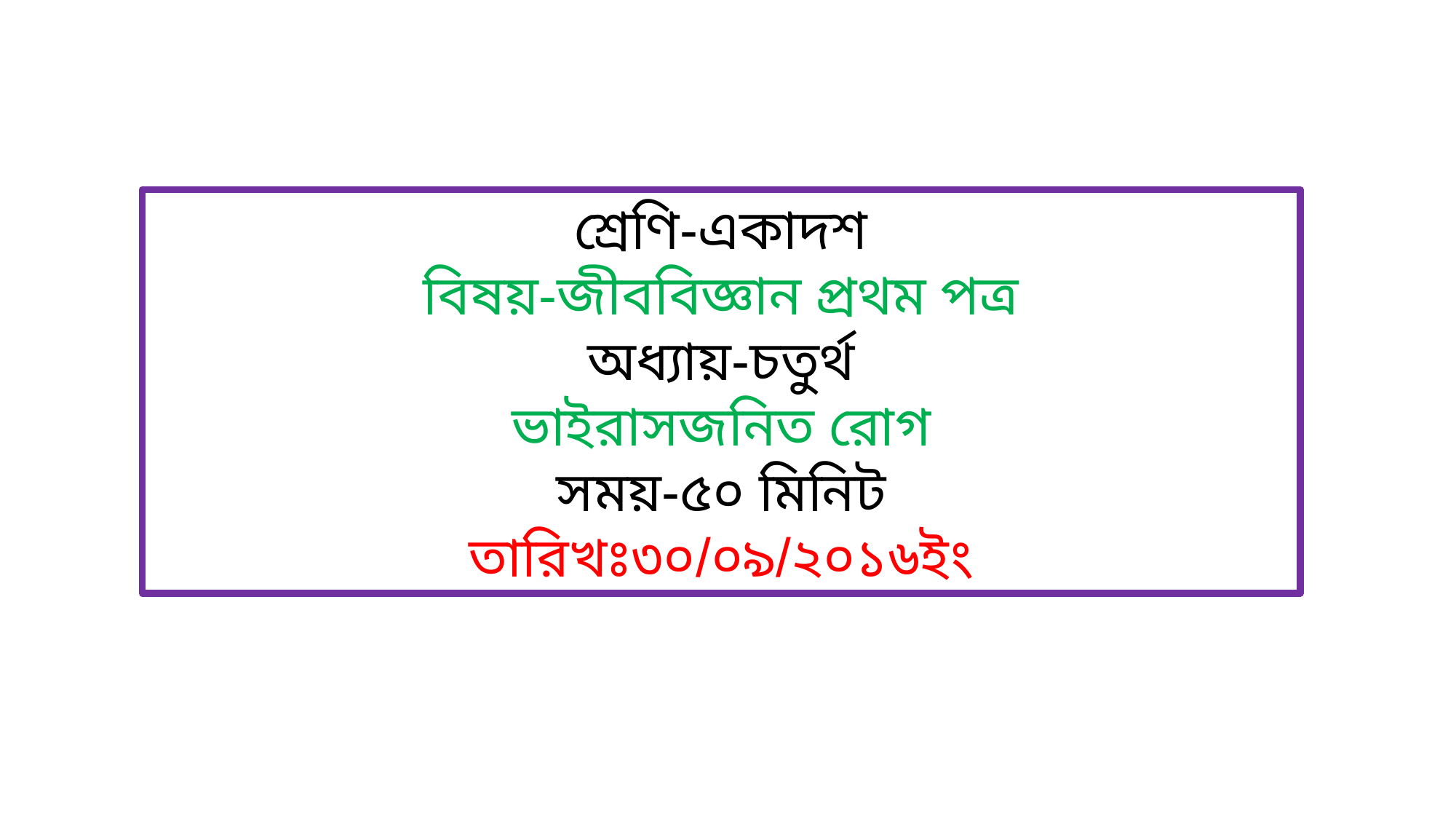

শ্রেণি-একাদশ
বিষয়-জীববিজ্ঞান প্রথম পত্র
অধ্যায়-চতুর্থ
ভাইরাসজনিত রোগ
সময়-৫০ মিনিট
তারিখঃ৩০/০৯/২০১৬ইং